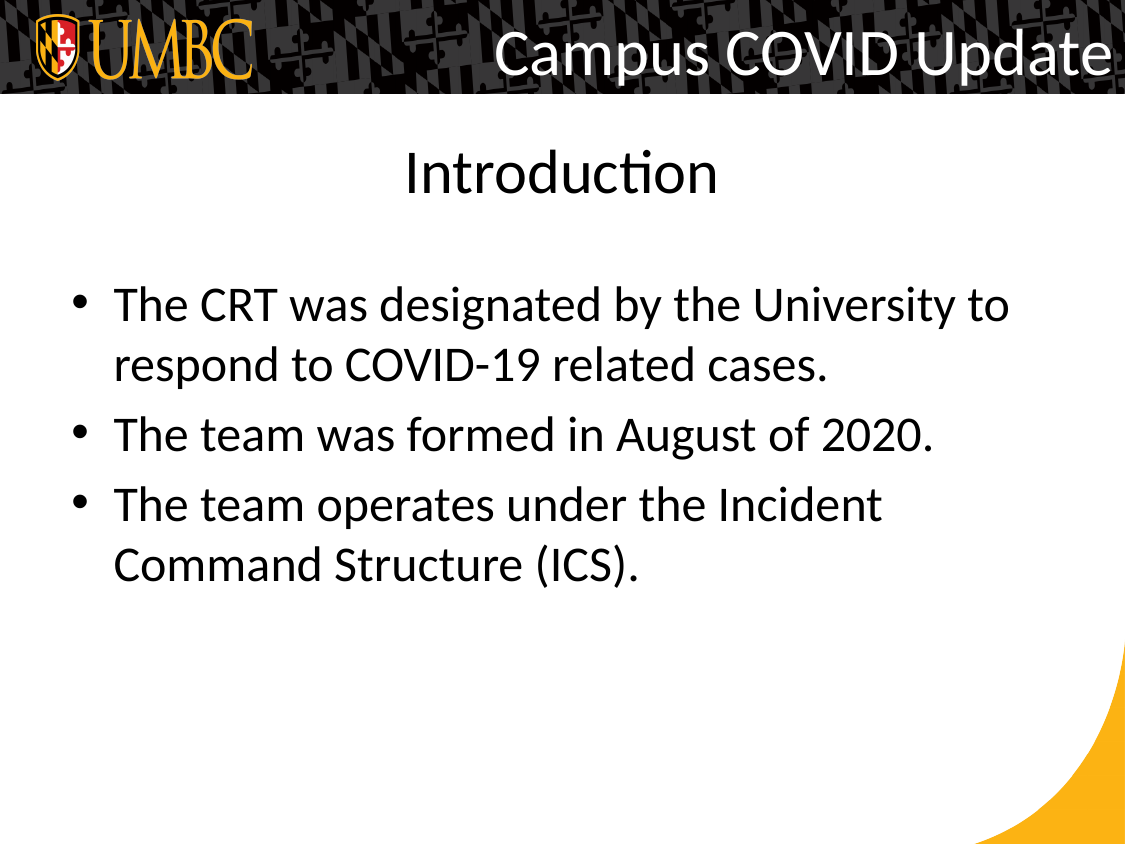

Campus COVID Update
# Introduction
The CRT was designated by the University to respond to COVID-19 related cases.
The team was formed in August of 2020.
The team operates under the Incident Command Structure (ICS).